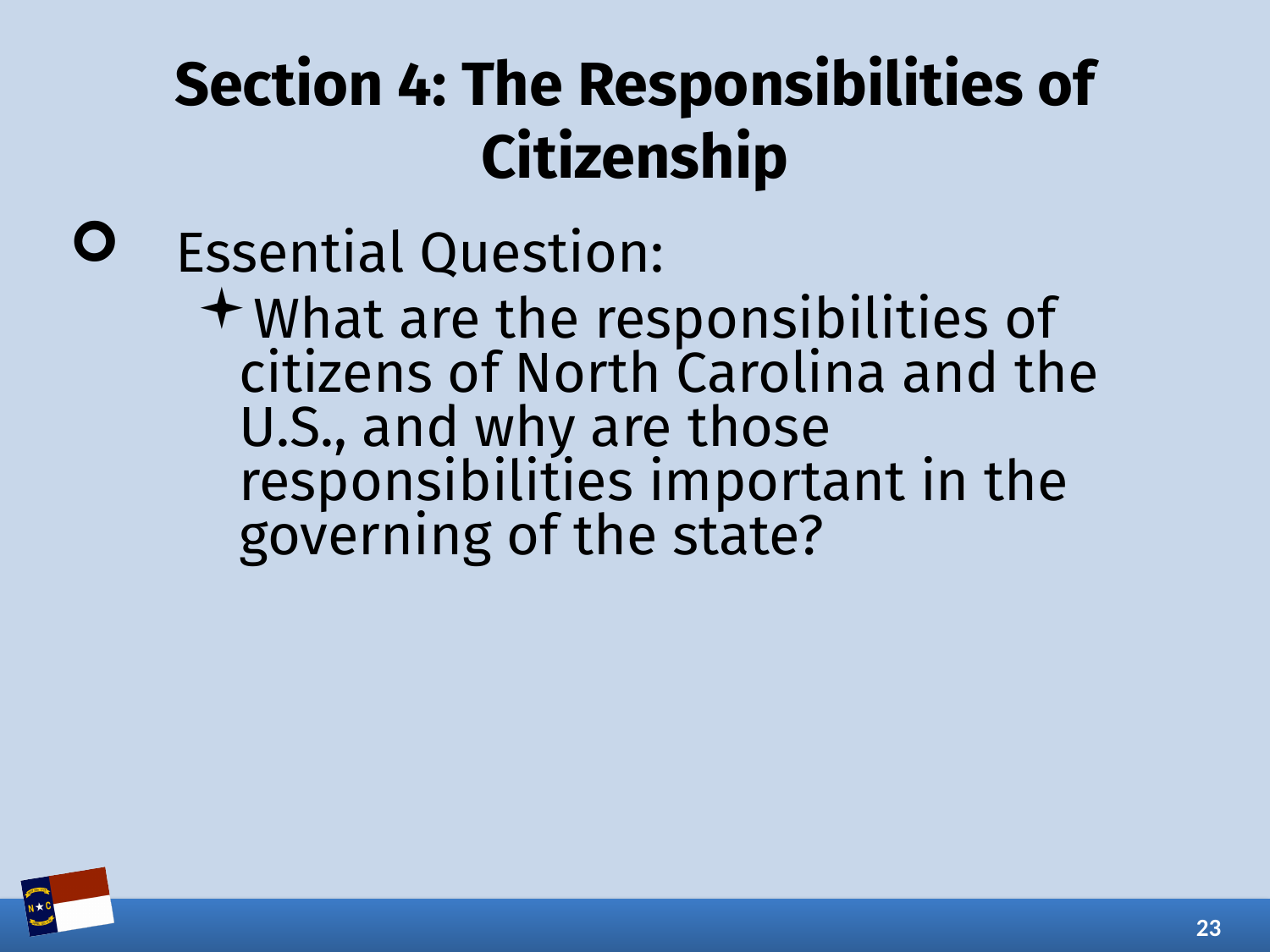

# Section 4: The Responsibilities of Citizenship
Essential Question:
What are the responsibilities of citizens of North Carolina and the U.S., and why are those responsibilities important in the governing of the state?
23